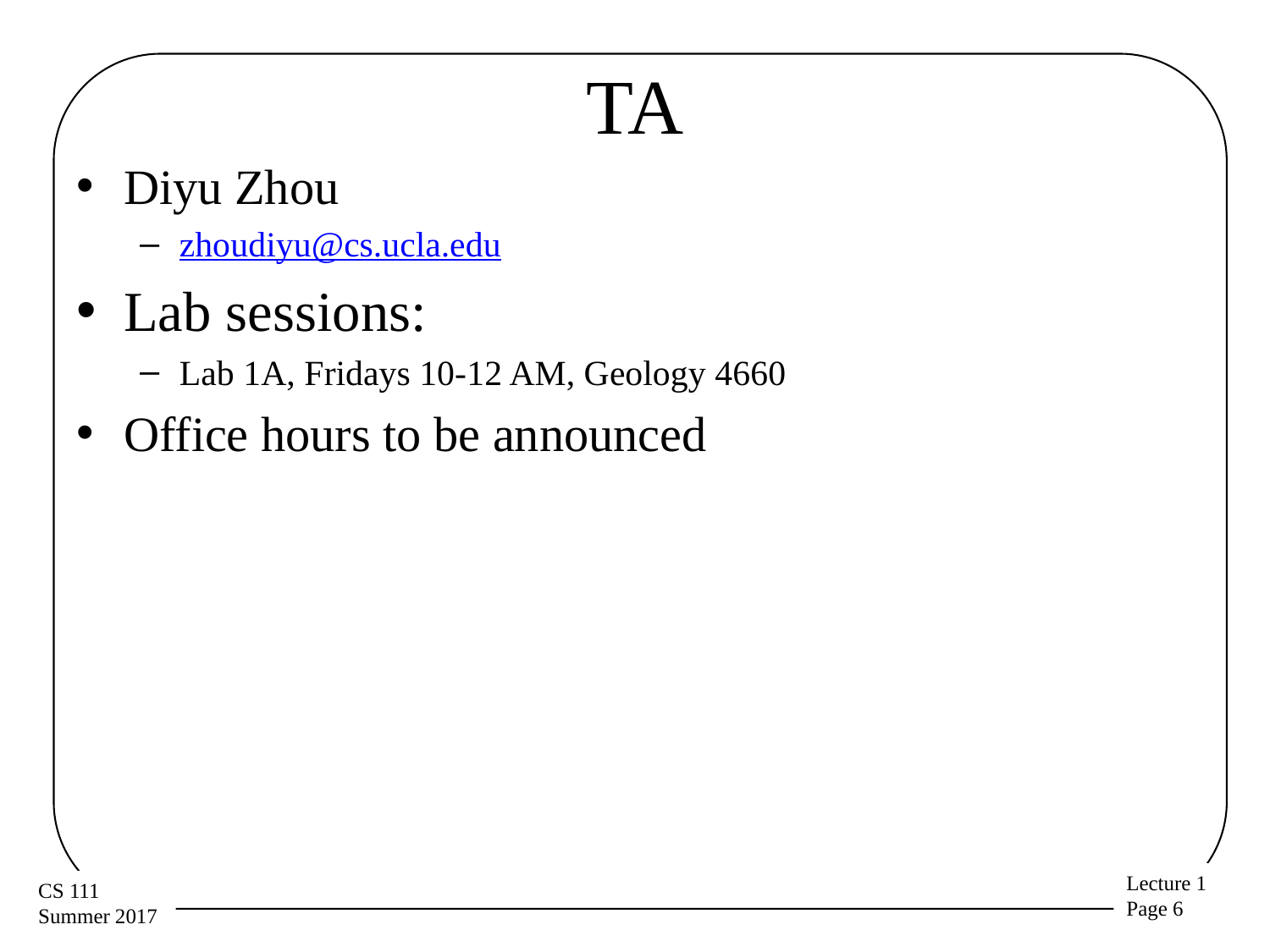

# TA
Diyu Zhou
zhoudiyu@cs.ucla.edu
Lab sessions:
Lab 1A, Fridays 10-12 AM, Geology 4660
Office hours to be announced